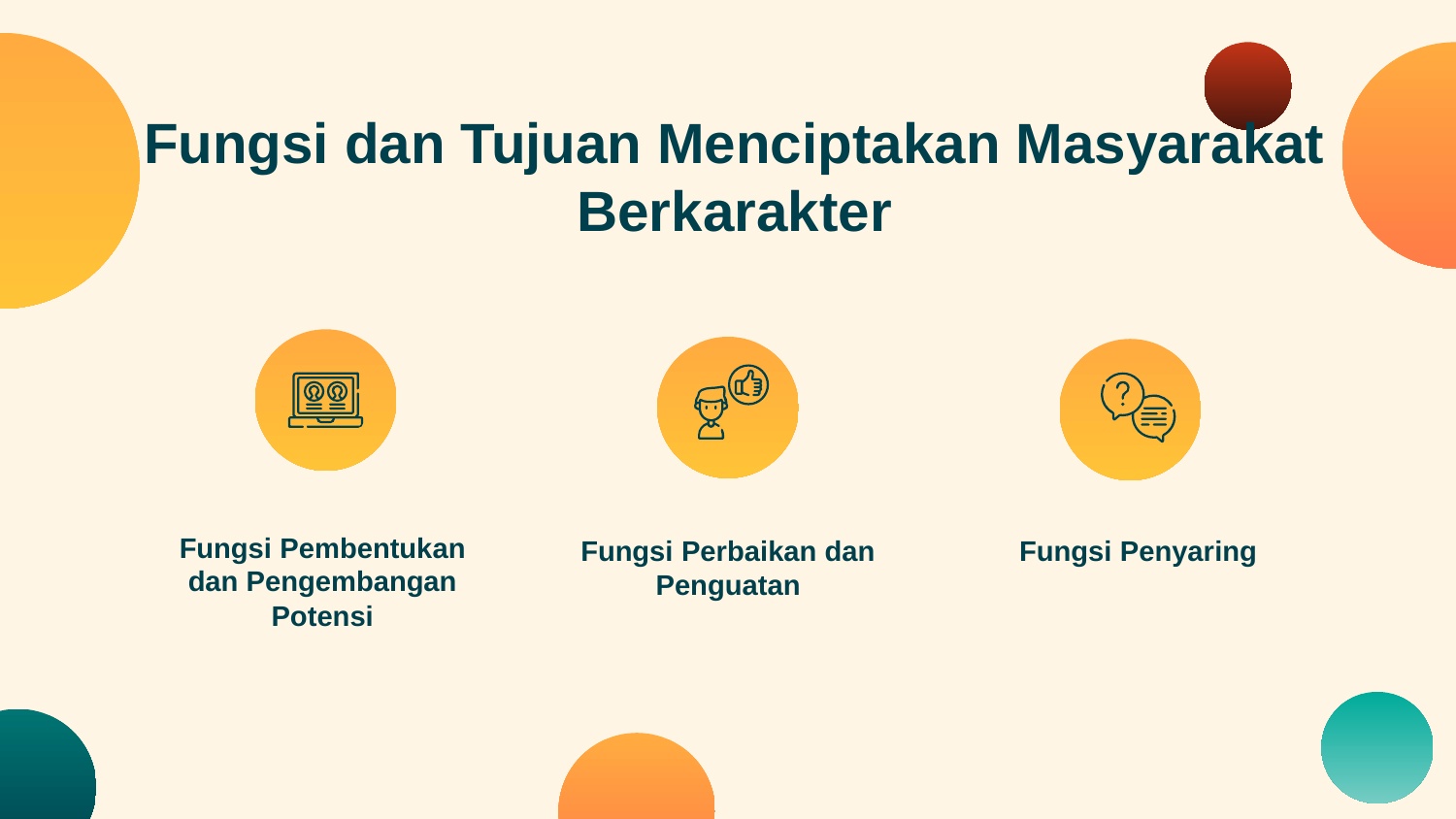

# Fungsi dan Tujuan Menciptakan Masyarakat Berkarakter

Fungsi Pembentukan dan Pengembangan Potensi

Fungsi Perbaikan dan Penguatan

Fungsi Penyaring